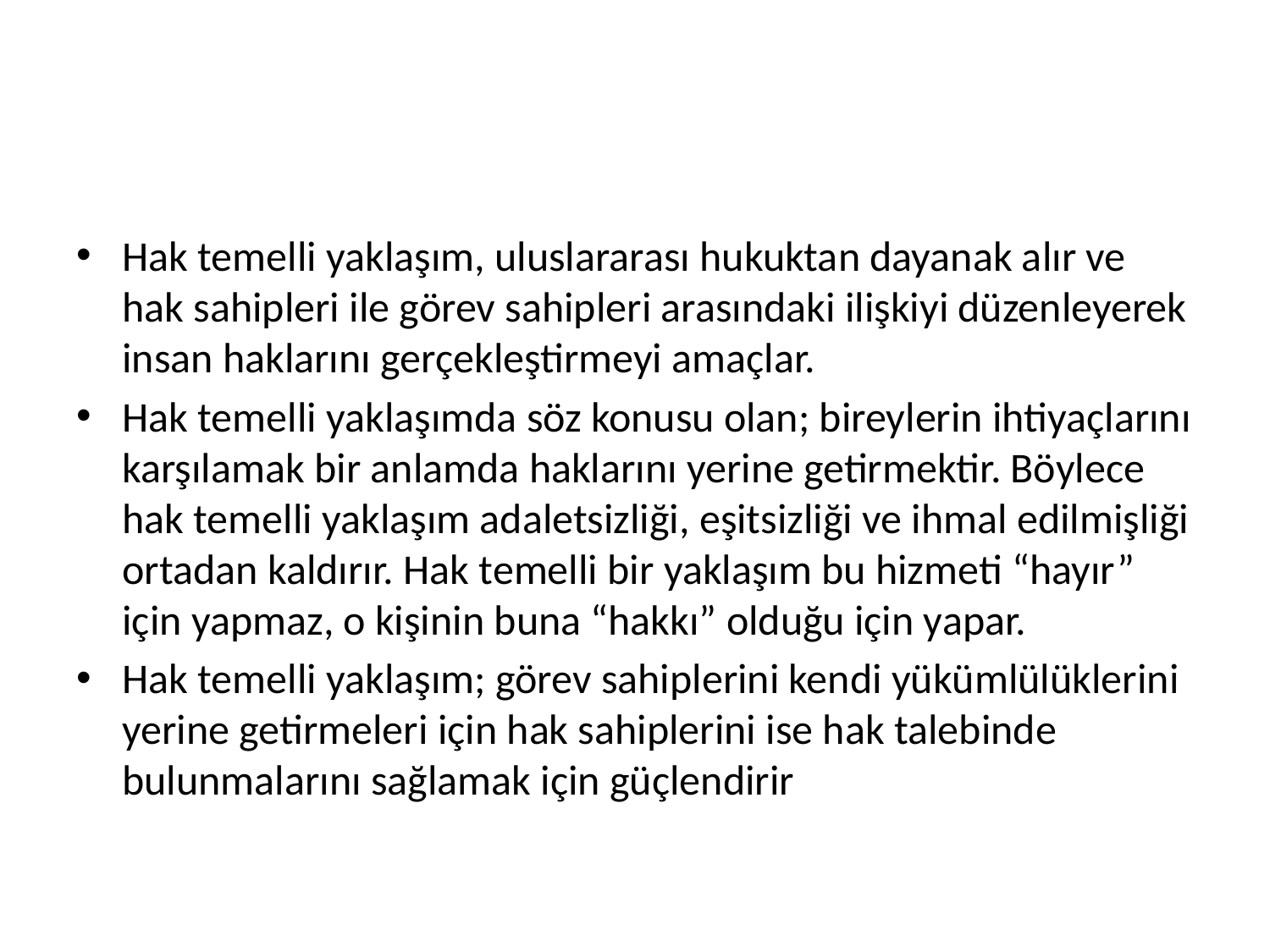

#
Hak temelli yaklaşım, uluslararası hukuktan dayanak alır ve hak sahipleri ile görev sahipleri arasındaki ilişkiyi düzenleyerek insan haklarını gerçekleştirmeyi amaçlar.
Hak temelli yaklaşımda söz konusu olan; bireylerin ihtiyaçlarını karşılamak bir anlamda haklarını yerine getirmektir. Böylece hak temelli yaklaşım adaletsizliği, eşitsizliği ve ihmal edilmişliği ortadan kaldırır. Hak temelli bir yaklaşım bu hizmeti “hayır” için yapmaz, o kişinin buna “hakkı” olduğu için yapar.
Hak temelli yaklaşım; görev sahiplerini kendi yükümlülüklerini yerine getirmeleri için hak sahiplerini ise hak talebinde bulunmalarını sağlamak için güçlendirir